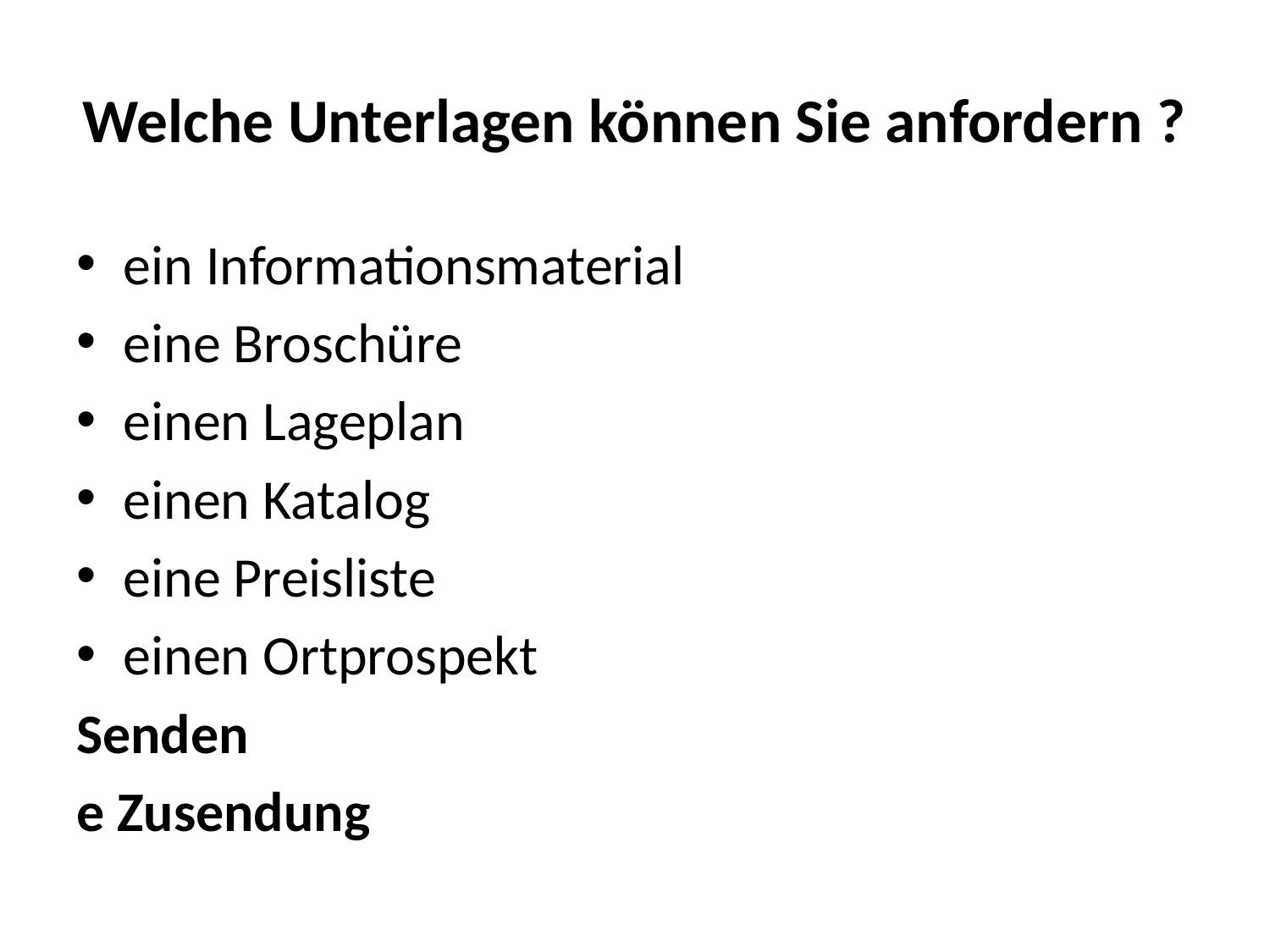

# Welche Unterlagen können Sie anfordern ?
ein Informationsmaterial
eine Broschüre
einen Lageplan
einen Katalog
eine Preisliste
einen Ortprospekt
Senden
e Zusendung